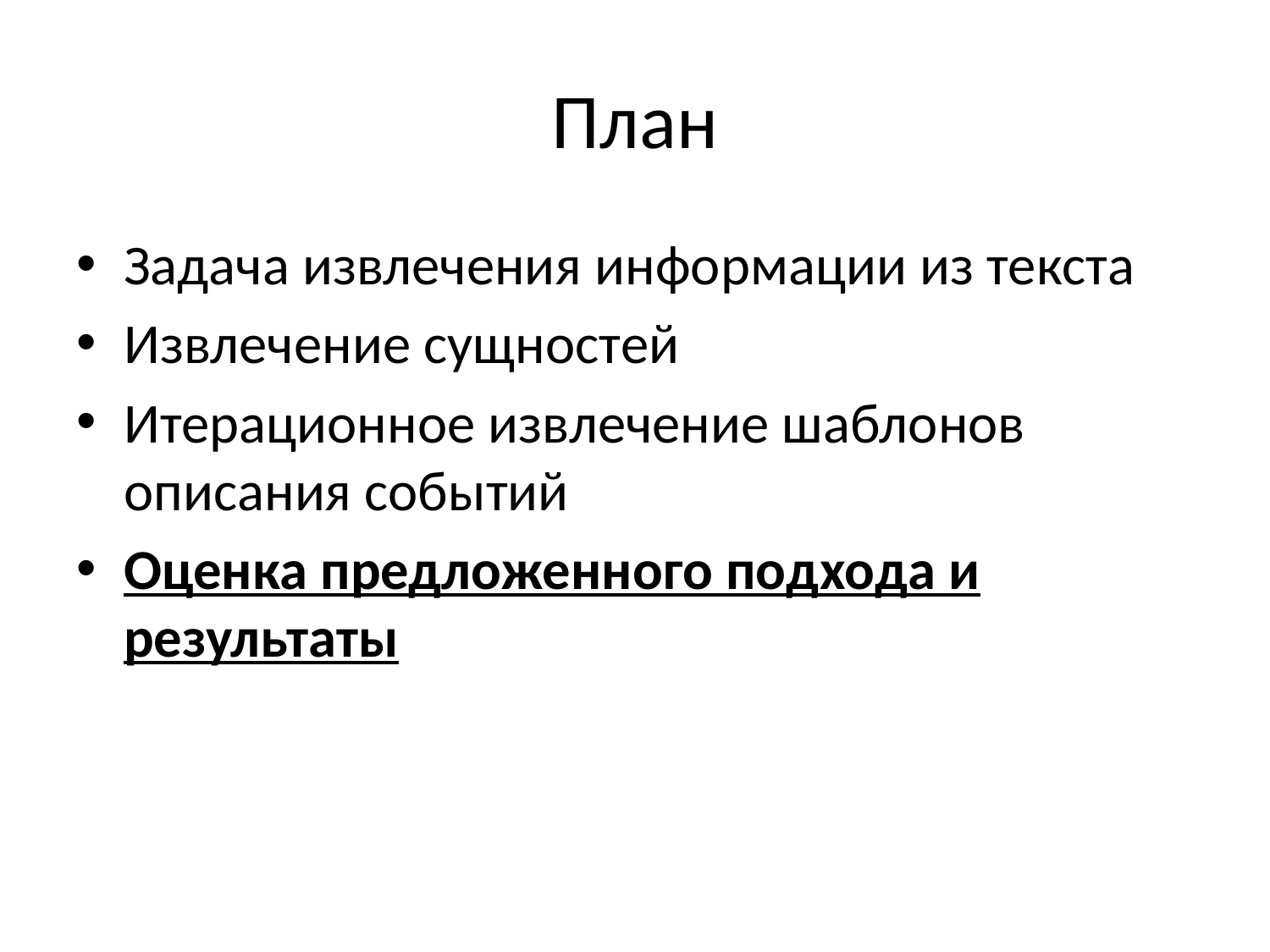

# План
Задача извлечения информации из текста
Извлечение сущностей
Итерационное извлечение шаблонов описания событий
Оценка предложенного подхода и результаты